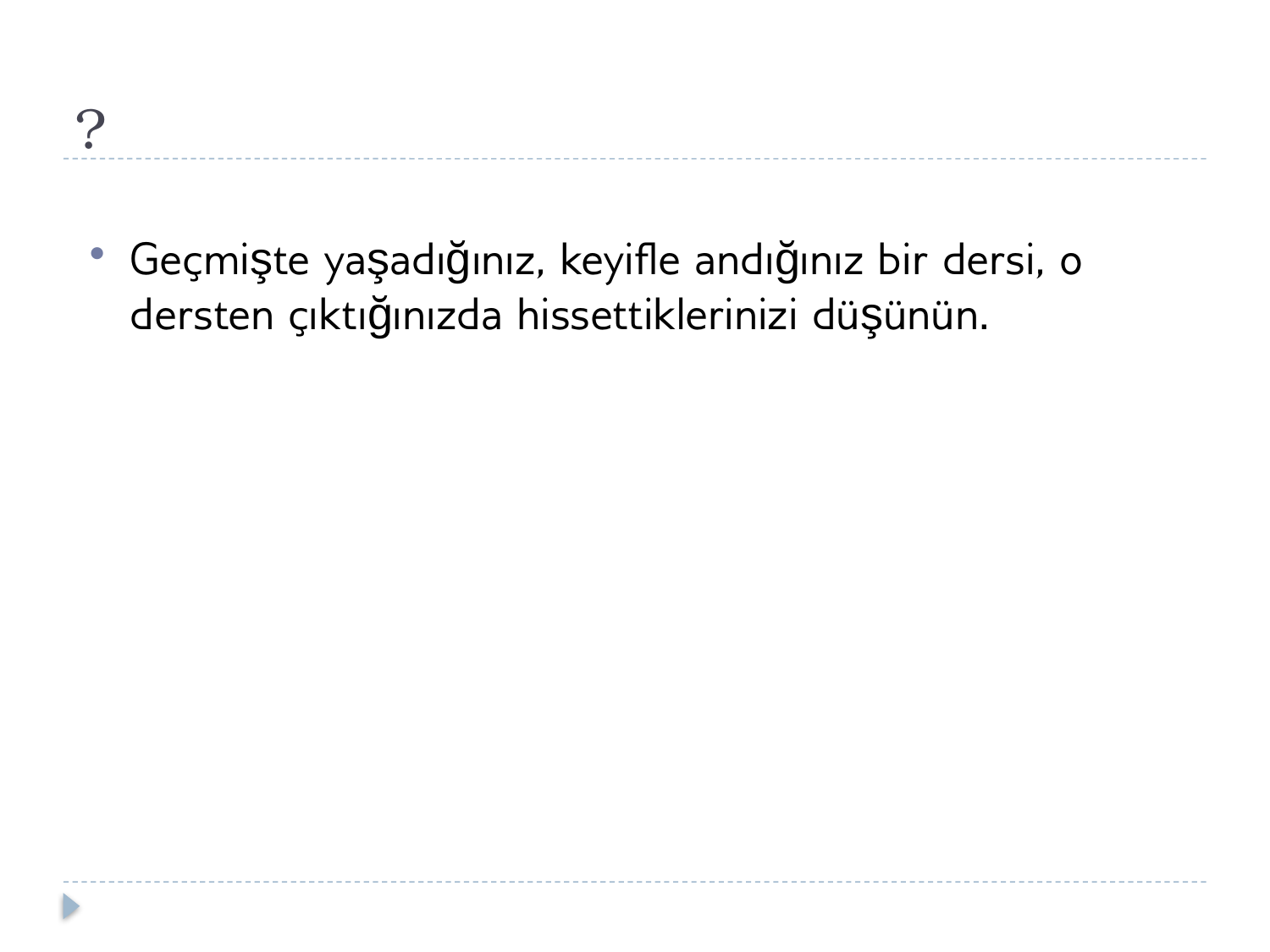

# ?
Geçmişte yaşadığınız, keyifle andığınız bir dersi, o dersten çıktığınızda hissettiklerinizi düşünün.